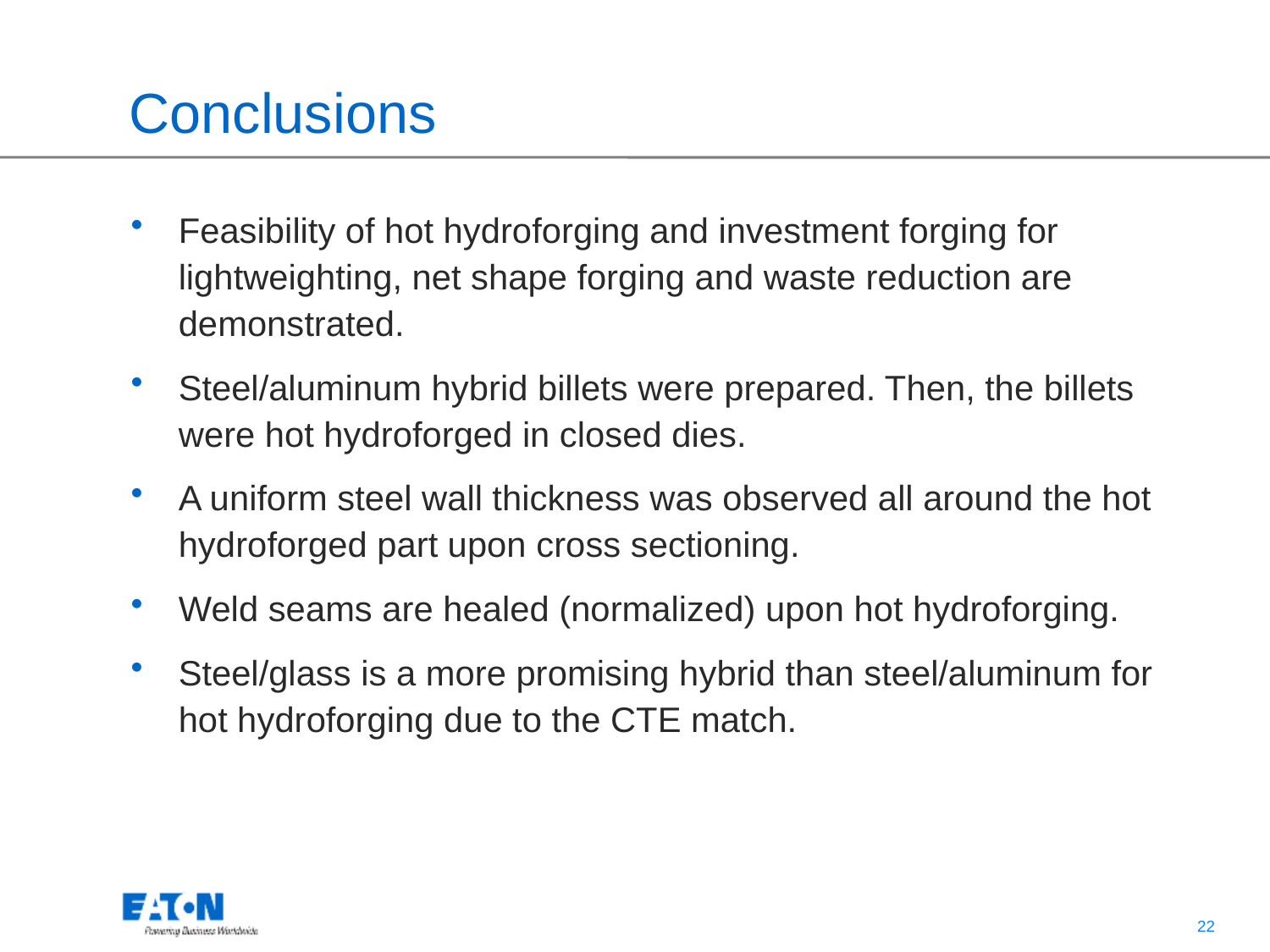

# Conclusions
Feasibility of hot hydroforging and investment forging for lightweighting, net shape forging and waste reduction are demonstrated.
Steel/aluminum hybrid billets were prepared. Then, the billets were hot hydroforged in closed dies.
A uniform steel wall thickness was observed all around the hot hydroforged part upon cross sectioning.
Weld seams are healed (normalized) upon hot hydroforging.
Steel/glass is a more promising hybrid than steel/aluminum for hot hydroforging due to the CTE match.